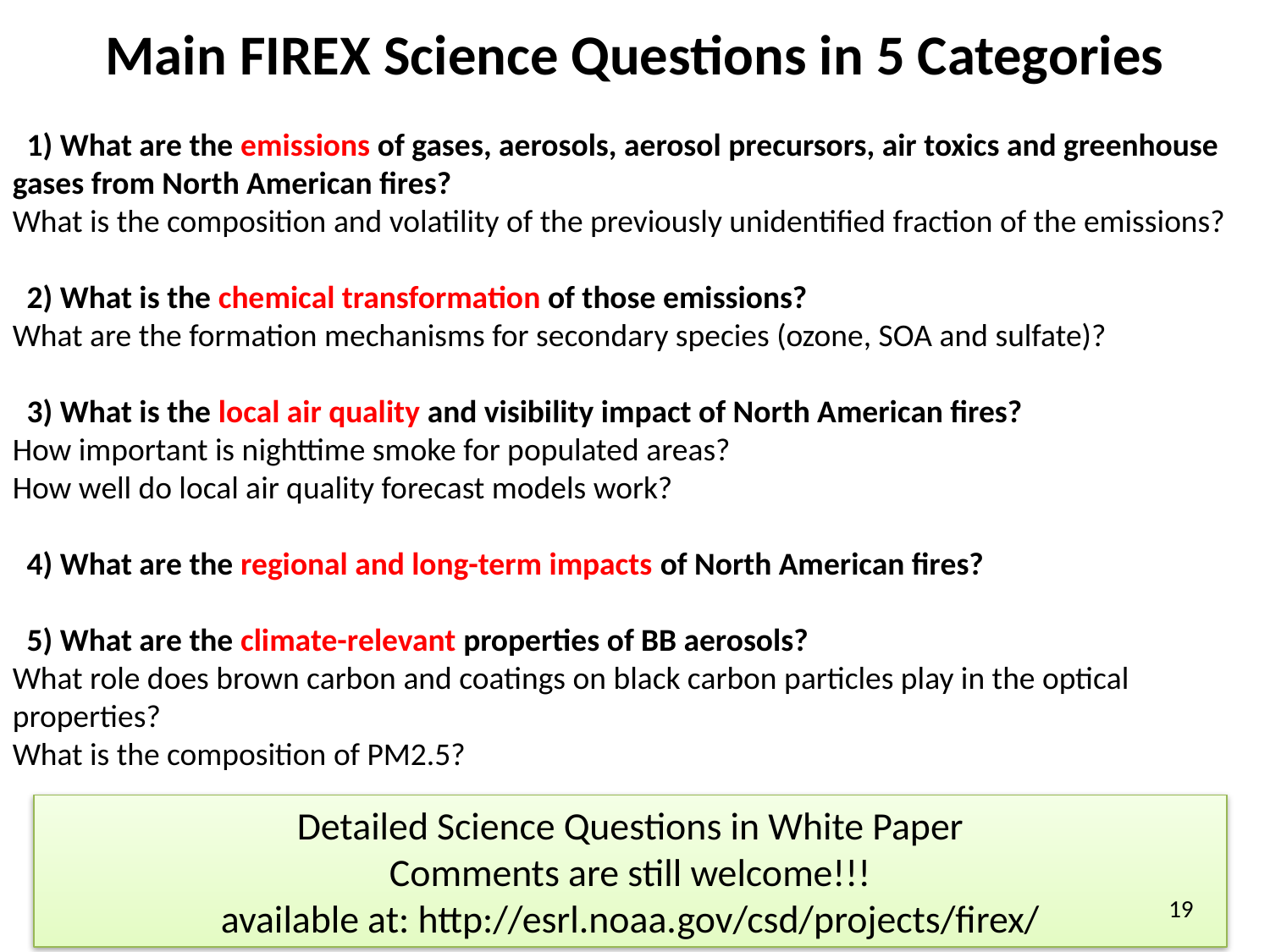

Main FIREX Science Questions in 5 Categories

  1) What are the emissions of gases, aerosols, aerosol precursors, air toxics and greenhouse gases from North American fires?
What is the composition and volatility of the previously unidentified fraction of the emissions?

  2) What is the chemical transformation of those emissions?
What are the formation mechanisms for secondary species (ozone, SOA and sulfate)?

  3) What is the local air quality and visibility impact of North American fires?
How important is nighttime smoke for populated areas?
How well do local air quality forecast models work?

  4) What are the regional and long-term impacts of North American fires?

  5) What are the climate-relevant properties of BB aerosols?
What role does brown carbon and coatings on black carbon particles play in the optical properties?
What is the composition of PM2.5?
Detailed Science Questions in White Paper
Comments are still welcome!!!
available at: http://esrl.noaa.gov/csd/projects/firex/
19